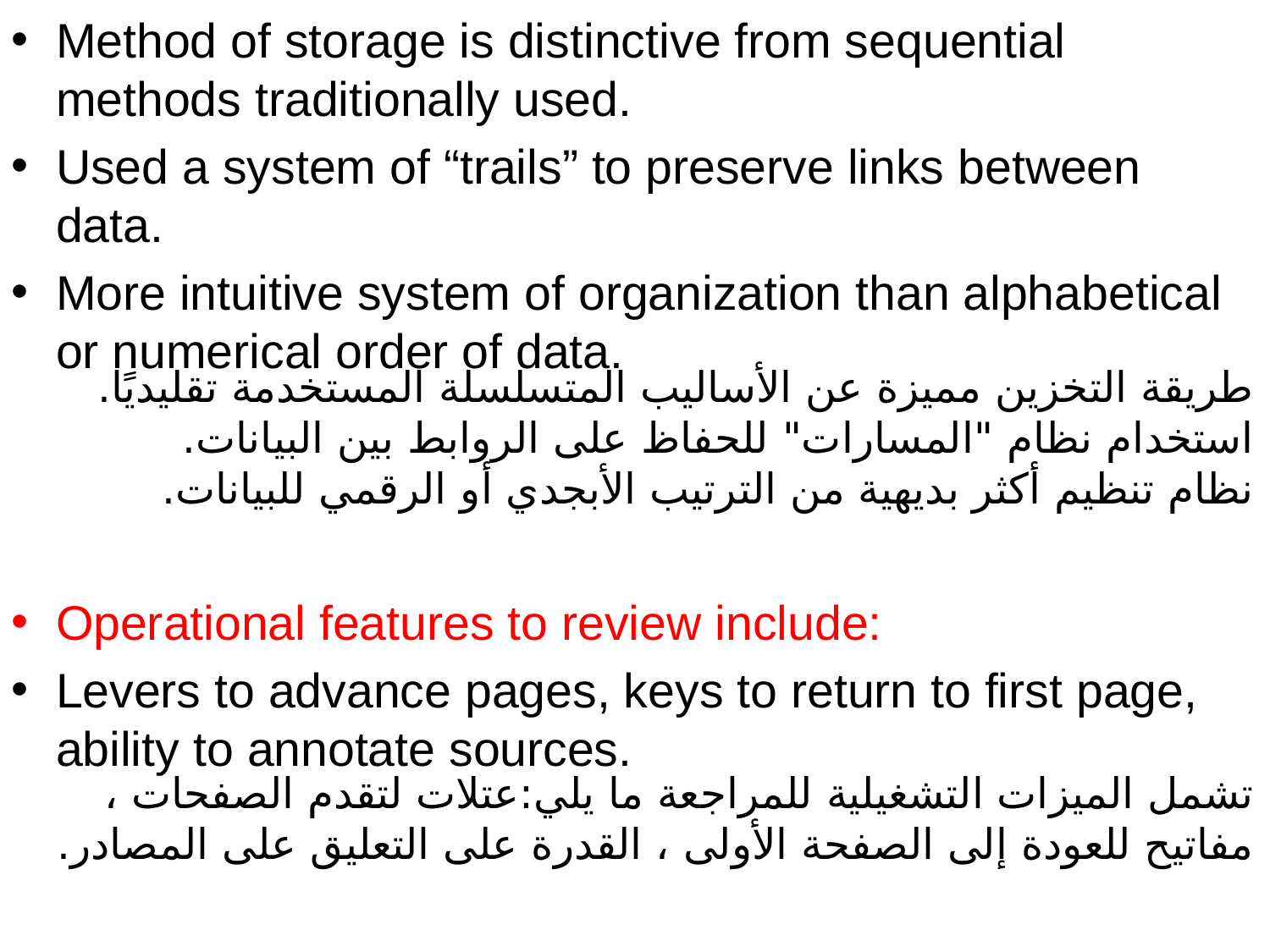

Method of storage is distinctive from sequential methods traditionally used.
Used a system of “trails” to preserve links between data.
More intuitive system of organization than alphabetical or numerical order of data.

Operational features to review include:
Levers to advance pages, keys to return to first page, ability to annotate sources.

طريقة التخزين مميزة عن الأساليب المتسلسلة المستخدمة تقليديًا.
استخدام نظام "المسارات" للحفاظ على الروابط بين البيانات.
نظام تنظيم أكثر بديهية من الترتيب الأبجدي أو الرقمي للبيانات.

تشمل الميزات التشغيلية للمراجعة ما يلي:عتلات لتقدم الصفحات ، مفاتيح للعودة إلى الصفحة الأولى ، القدرة على التعليق على المصادر.